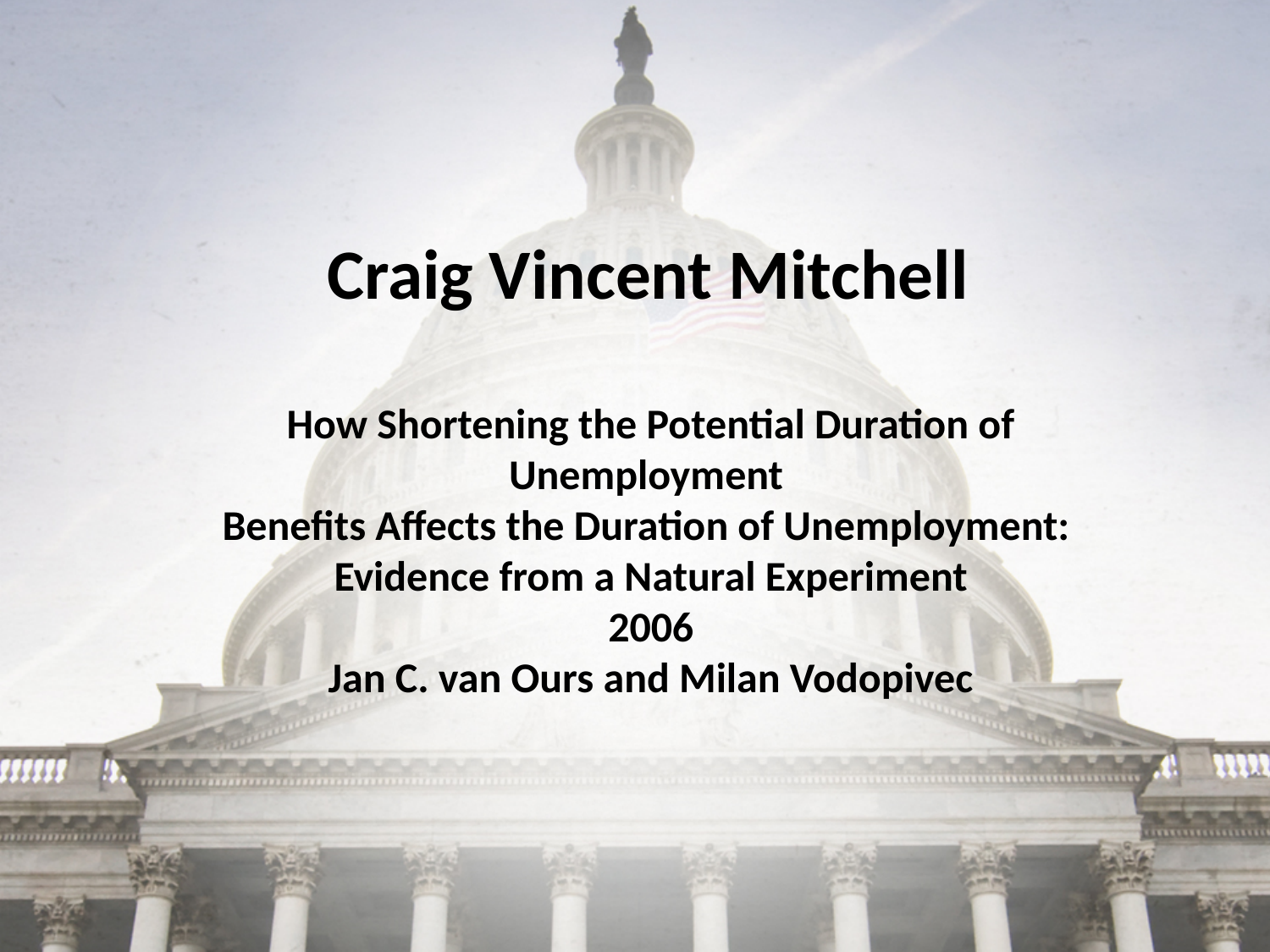

Craig Vincent Mitchell
How Shortening the Potential Duration of Unemployment
Benefits Affects the Duration of Unemployment:
Evidence from a Natural Experiment
2006
Jan C. van Ours and Milan Vodopivec